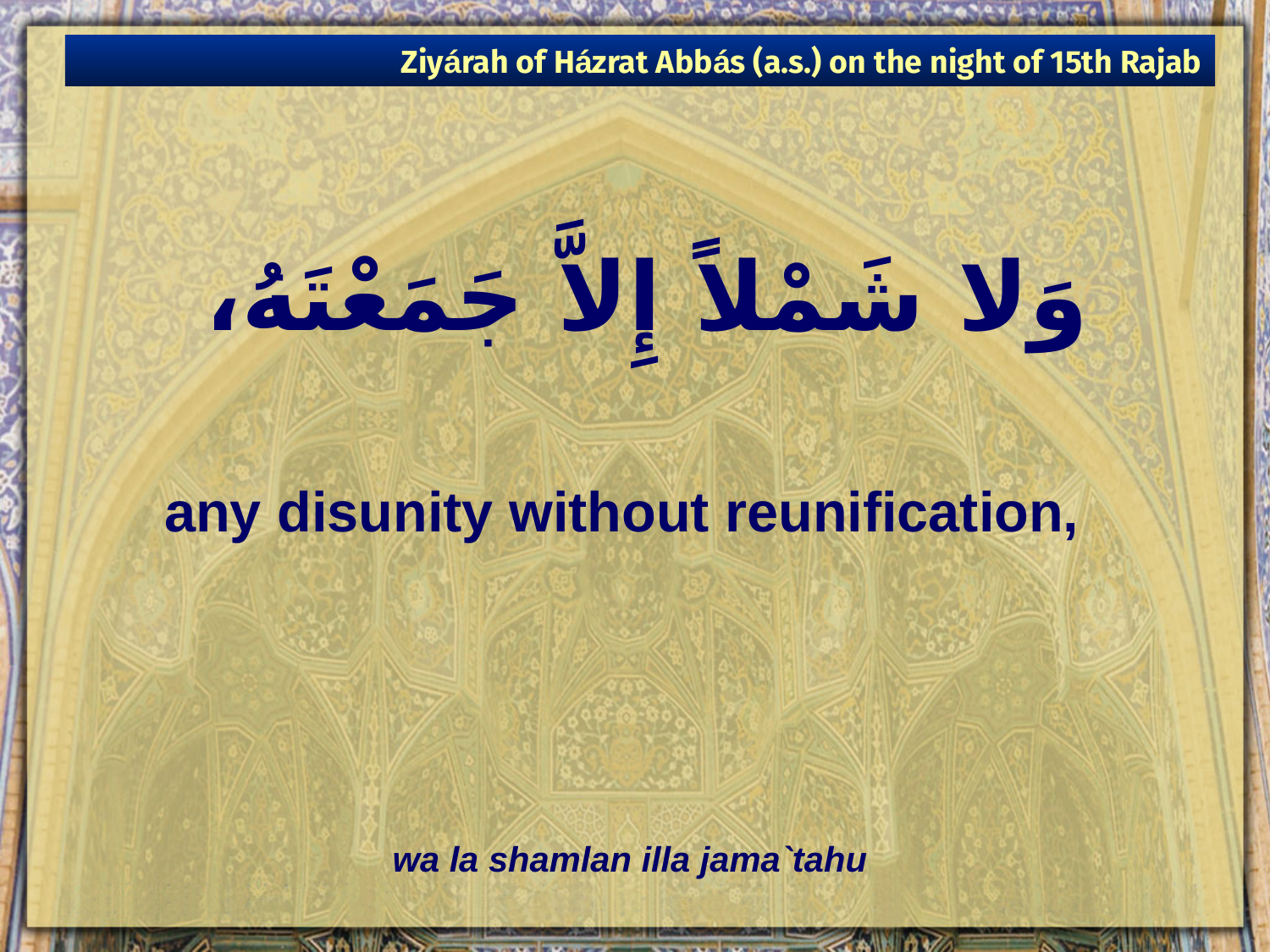

Ziyárah of Házrat Abbás (a.s.) on the night of 15th Rajab
# وَلا شَمْلاً إِلاَّ جَمَعْتَهُ،
any disunity without reunification,
wa la shamlan illa jama`tahu